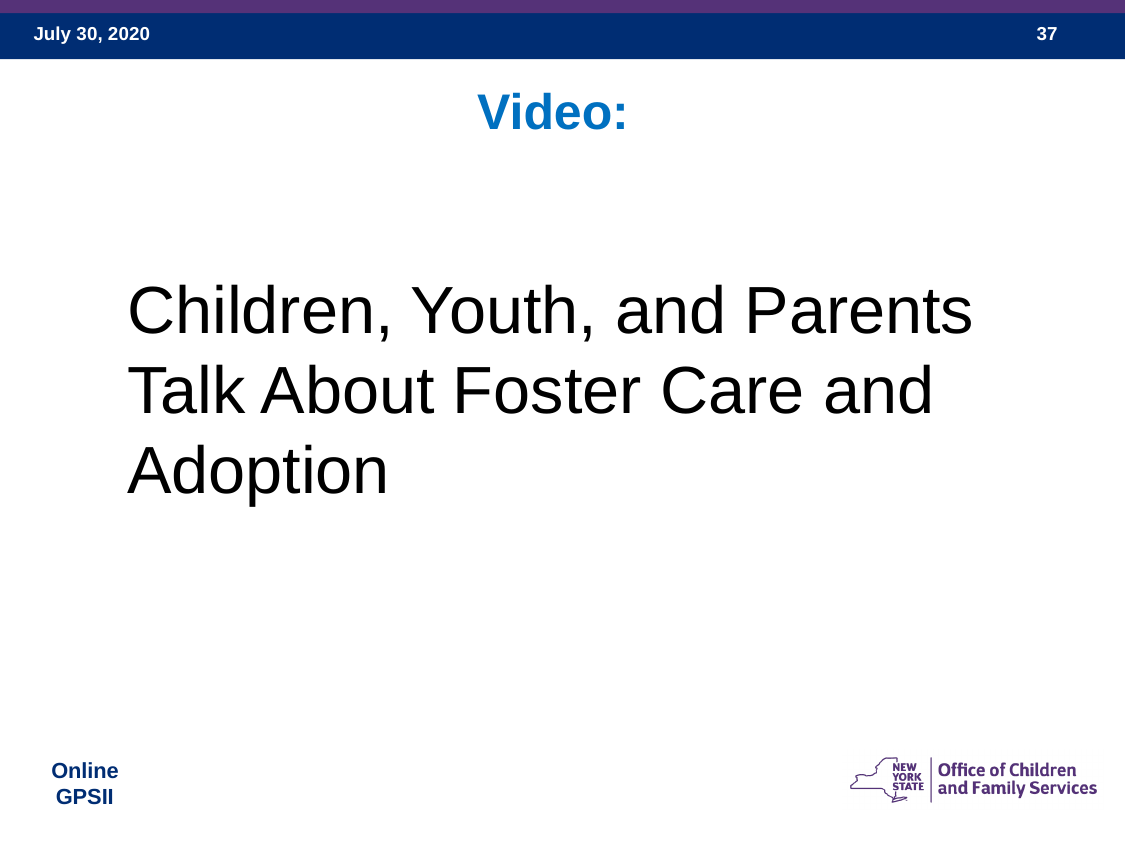

Video:
Children, Youth, and Parents Talk About Foster Care and Adoption